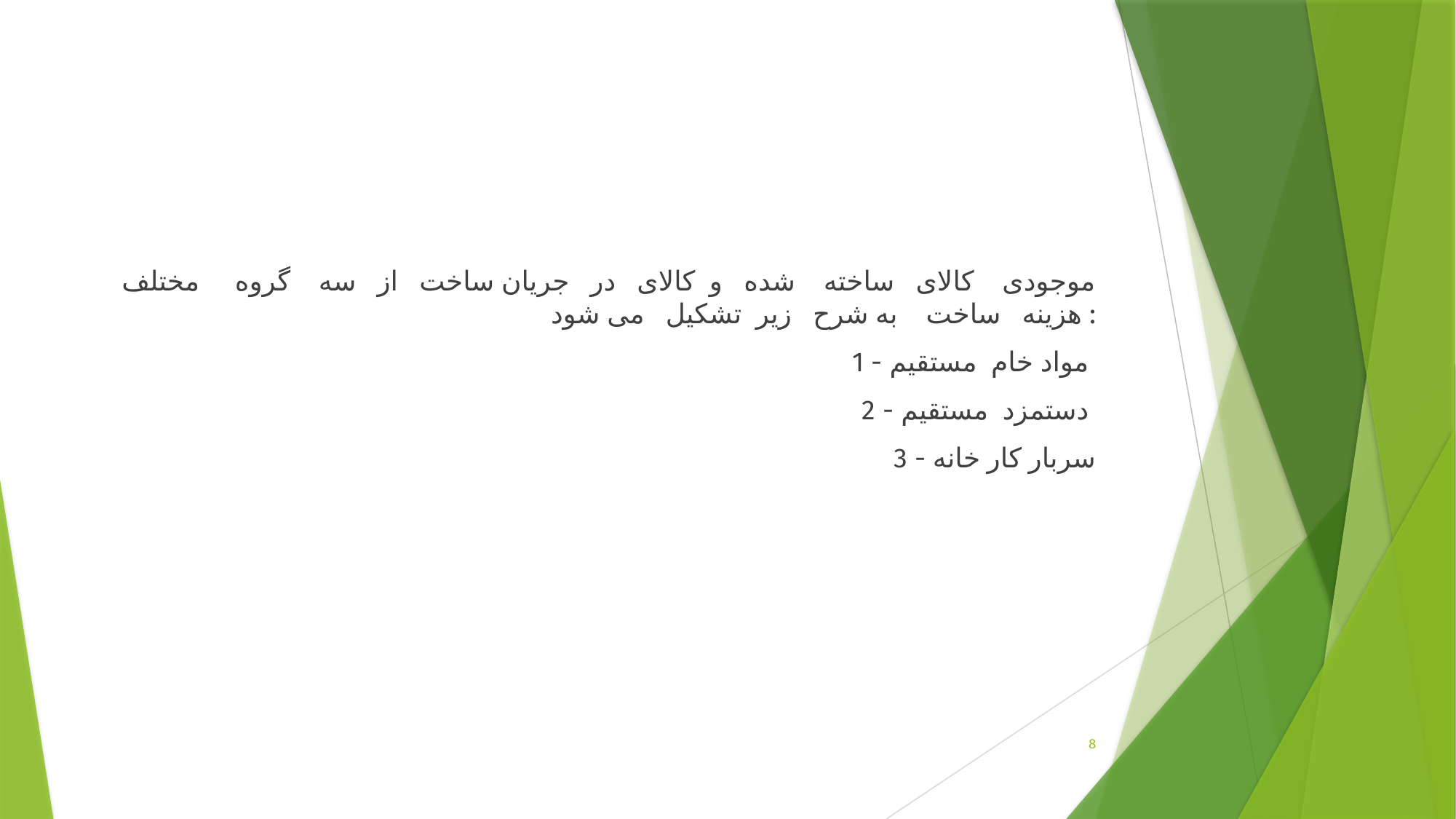

موجودی    کالای   ساخته    شده   و  کالای   در   جريان ساخت   از   سه    گروه     مختلف   هزينه   ساخت    به شرح   زير  تشکيل   می شود :
1 - مواد خام  مستقيم
2 - دستمزد  مستقيم
3 - سربار کار خانه
8